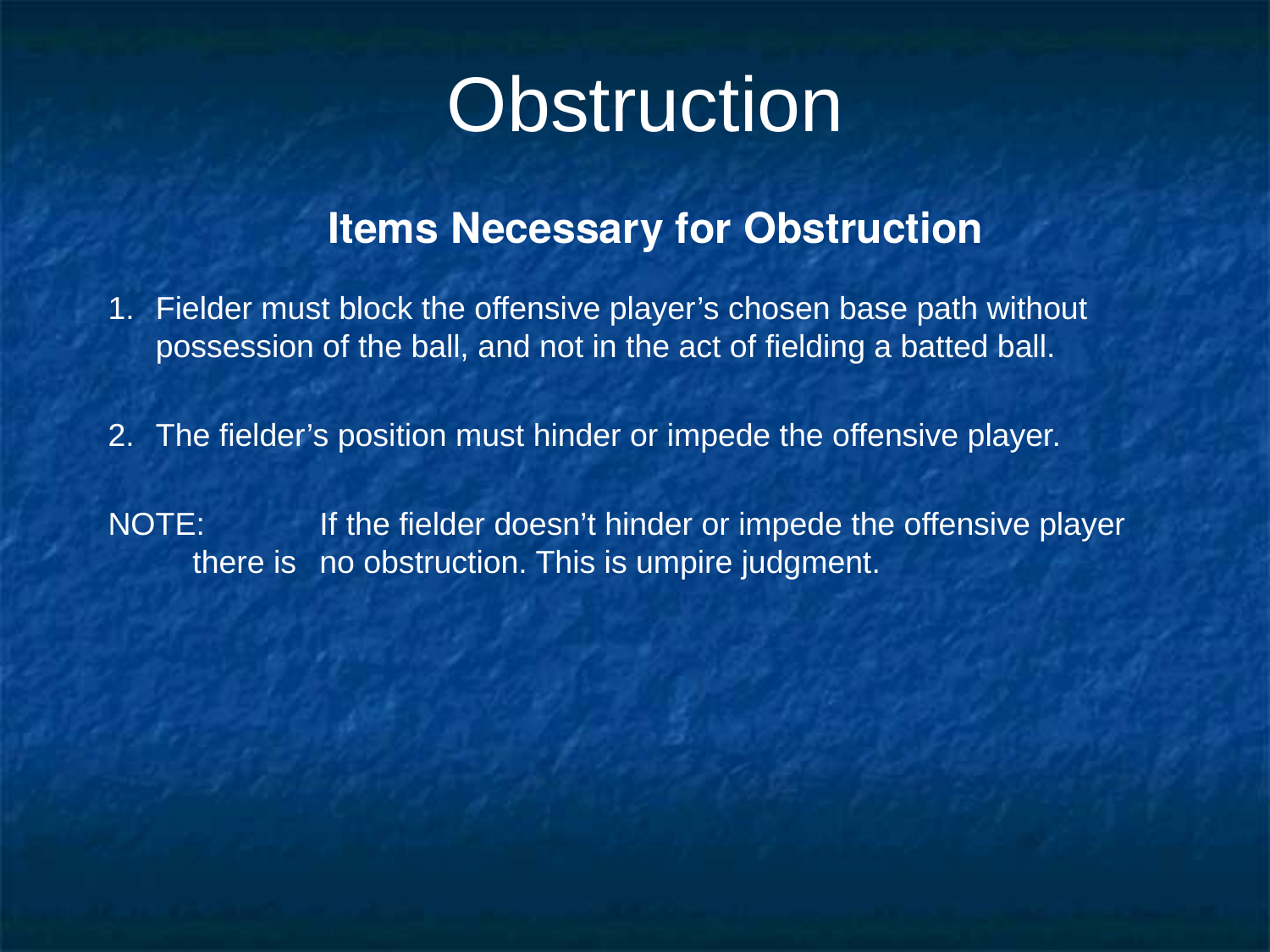

# Obstruction
Items Necessary for Obstruction
Fielder must block the offensive player’s chosen base path without possession of the ball, and not in the act of fielding a batted ball.

The fielder’s position must hinder or impede the offensive player.

NOTE: 	If the fielder doesn’t hinder or impede the offensive player there is 	no obstruction. This is umpire judgment.